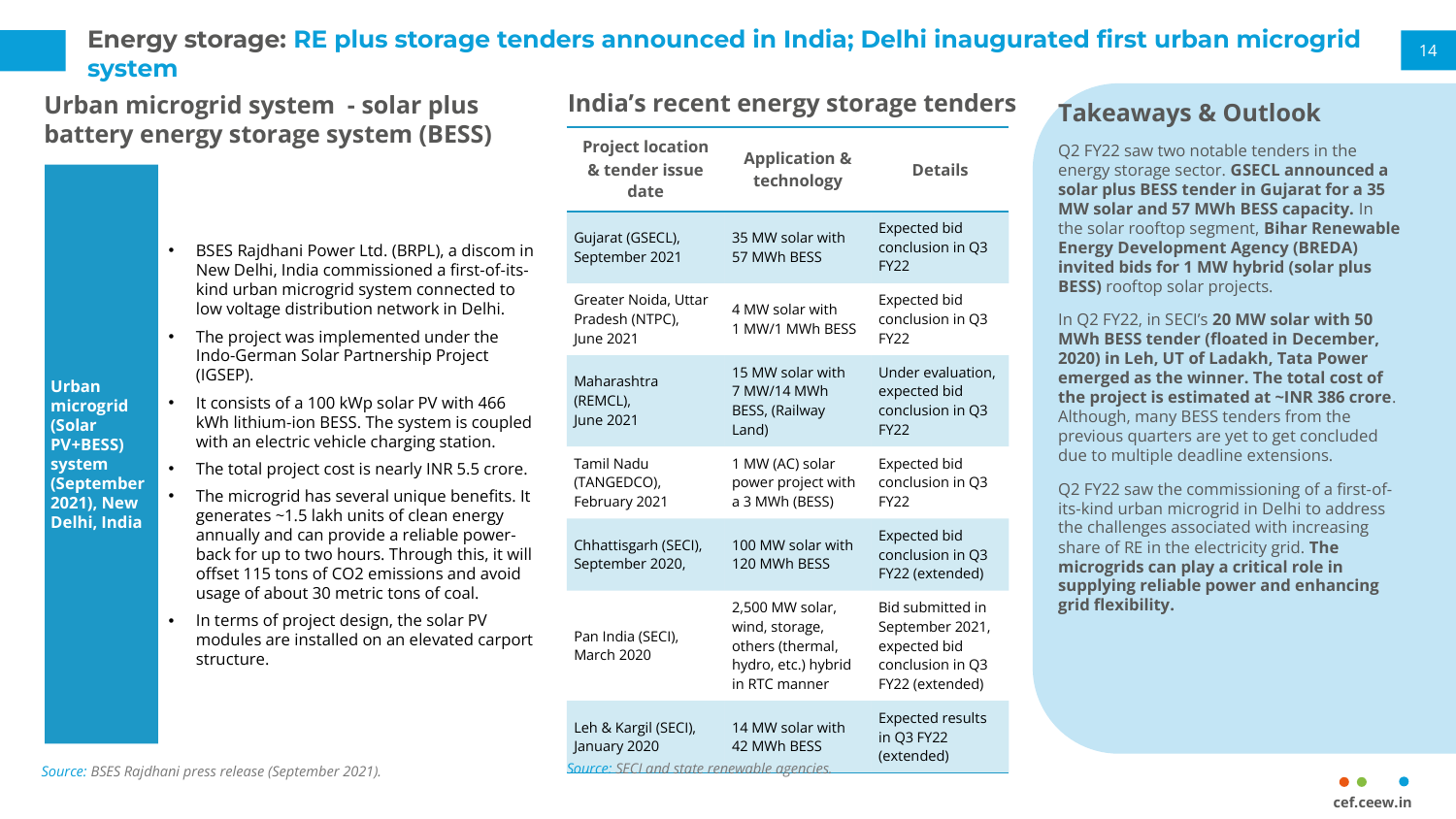

# Energy storage: RE plus storage tenders announced in India; Delhi inaugurated first urban microgrid system
14
India’s recent energy storage tenders
Urban microgrid system  - solar plus battery energy storage system (BESS)
Urban microgrid (Solar PV+BESS) system (September 2021), New Delhi, India
BSES Rajdhani Power Ltd. (BRPL), a discom in New Delhi, India commissioned a first-of-its-kind urban microgrid system connected to low voltage distribution network in Delhi.
The project was implemented under the Indo-German Solar Partnership Project (IGSEP).
It consists of a 100 kWp solar PV with 466 kWh lithium-ion BESS. The system is coupled with an electric vehicle charging station.
The total project cost is nearly INR 5.5 crore.
The microgrid has several unique benefits. It generates ~1.5 lakh units of clean energy annually and can provide a reliable power-back for up to two hours. Through this, it will offset 115 tons of CO2 emissions and avoid usage of about 30 metric tons of coal.
In terms of project design, the solar PV modules are installed on an elevated carport structure.
Takeaways & Outlook
Q2 FY22 saw two notable tenders in the energy storage sector. GSECL announced a solar plus BESS tender in Gujarat for a 35 MW solar and 57 MWh BESS capacity. In the solar rooftop segment, Bihar Renewable Energy Development Agency (BREDA) invited bids for 1 MW hybrid (solar plus BESS) rooftop solar projects.
In Q2 FY22, in SECI’s 20 MW solar with 50 MWh BESS tender (floated in December, 2020) in Leh, UT of Ladakh, Tata Power emerged as the winner. The total cost of the project is estimated at ~INR 386 crore. Although, many BESS tenders from the previous quarters are yet to get concluded due to multiple deadline extensions.
Q2 FY22 saw the commissioning of a first-of-its-kind urban microgrid in Delhi to address the challenges associated with increasing share of RE in the electricity grid. The microgrids can play a critical role in supplying reliable power and enhancing grid flexibility.

| Project location & tender issue date | Application & technology | Details |
| --- | --- | --- |
| Gujarat (GSECL), September 2021 | 35 MW solar with 57 MWh BESS | Expected bid conclusion in Q3 FY22 |
| Greater Noida, Uttar Pradesh (NTPC), June 2021 | 4 MW solar with 1 MW/1 MWh BESS | Expected bid conclusion in Q3 FY22 |
| Maharashtra (REMCL), June 2021 | 15 MW solar with 7 MW/14 MWh BESS, (Railway Land) | Under evaluation, expected bid conclusion in Q3 FY22 |
| Tamil Nadu (TANGEDCO), February 2021 | 1 MW (AC) solar power project with a 3 MWh (BESS) | Expected bid conclusion in Q3 FY22 |
| Chhattisgarh (SECI), September 2020, | 100 MW solar with 120 MWh BESS | Expected bid conclusion in Q3 FY22 (extended) |
| Pan India (SECI), March 2020 | 2,500 MW solar, wind, storage, others (thermal, hydro, etc.) hybrid in RTC manner | Bid submitted in September 2021, expected bid conclusion in Q3 FY22 (extended) |
| Leh & Kargil (SECI), January 2020 | 14 MW solar with 42 MWh BESS | Expected results in Q3 FY22 (extended) |
Source: SECI and state renewable agencies.
Source: BSES Rajdhani press release (September 2021).

cef.ceew.in